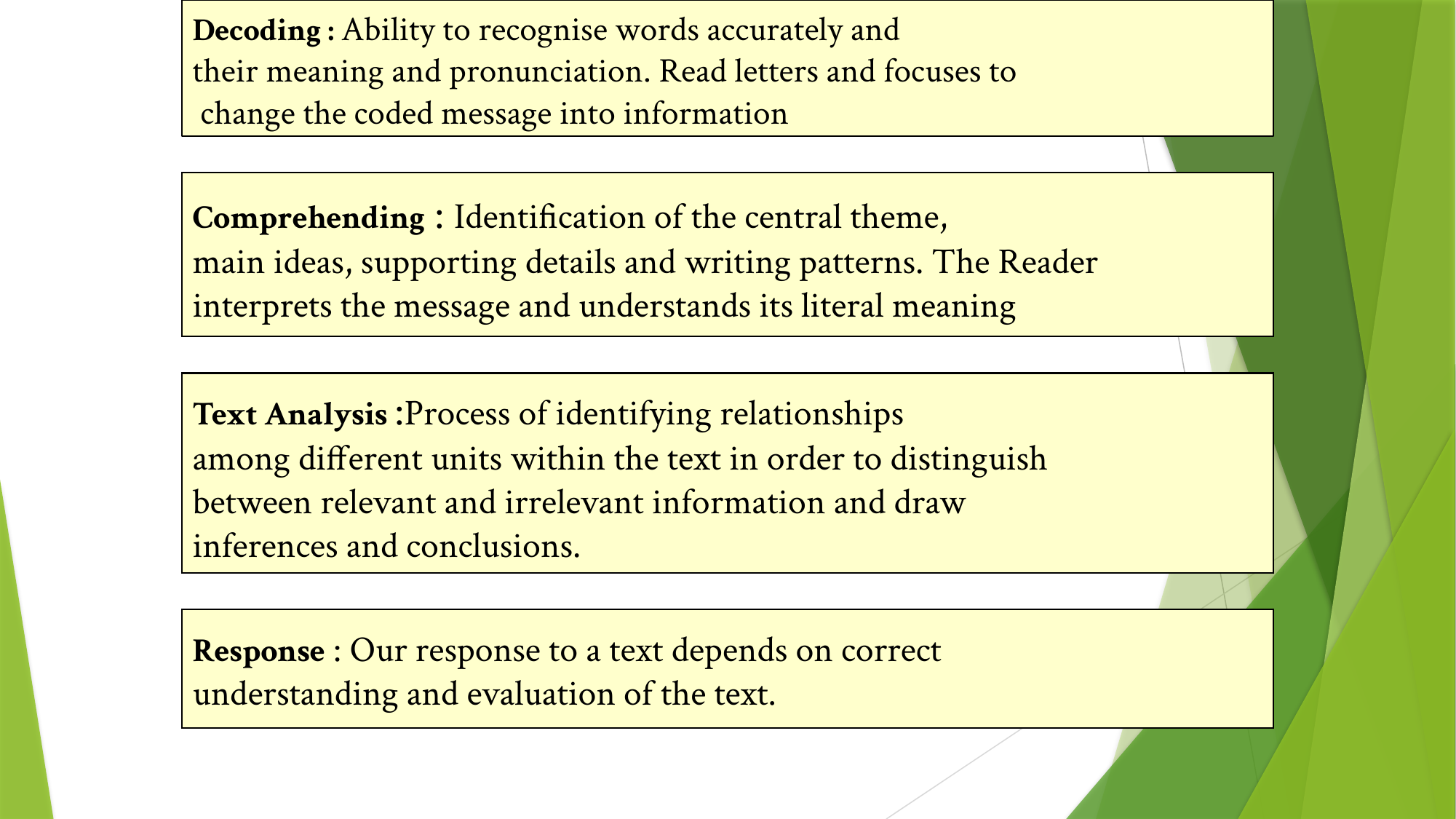

Decoding : Ability to recognise words accurately and
their meaning and pronunciation. Read letters and focuses to
 change the coded message into information
#

Comprehending : Identification of the central theme,
main ideas, supporting details and writing patterns. The Reader
interprets the message and understands its literal meaning

Text Analysis :Process of identifying relationships
among different units within the text in order to distinguish
between relevant and irrelevant information and draw
inferences and conclusions.
Response : Our response to a text depends on correct
understanding and evaluation of the text.